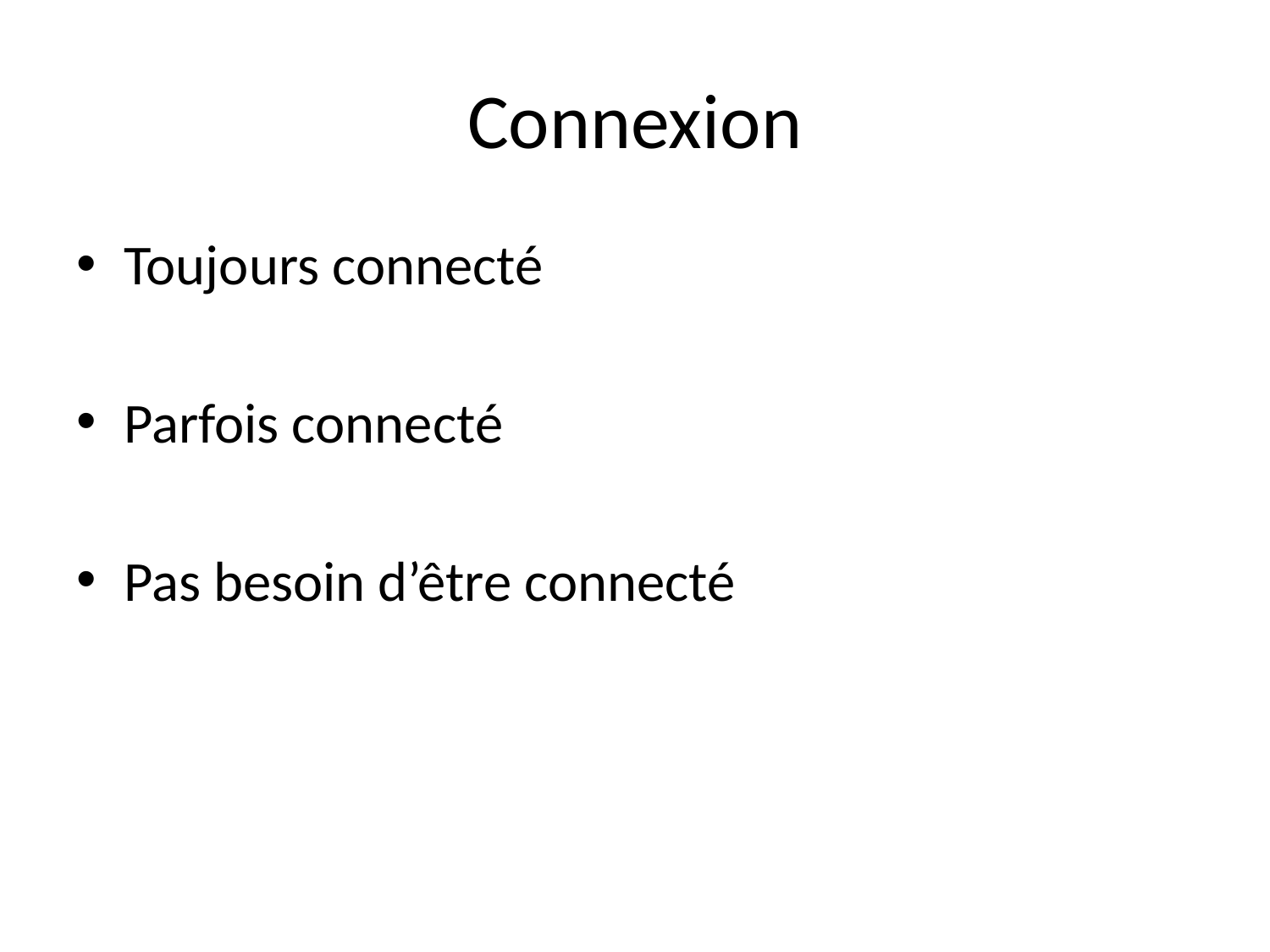

# Connexion
Toujours connecté

Parfois connecté

Pas besoin d’être connecté